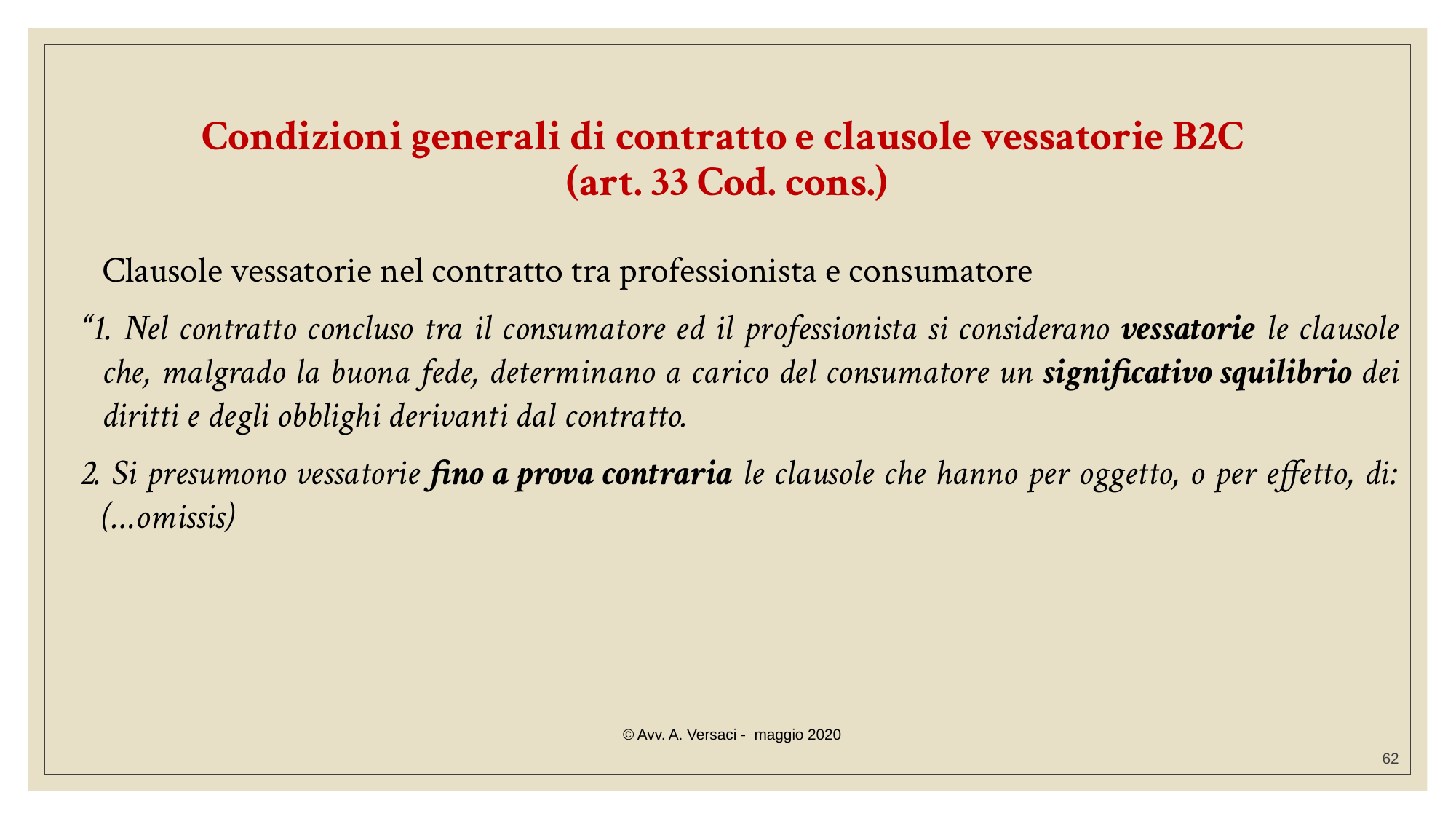

# Condizioni generali di contratto e clausole vessatorie B2C (art. 33 Cod. cons.)
	Clausole vessatorie nel contratto tra professionista e consumatore
“1. Nel contratto concluso tra il consumatore ed il professionista si considerano vessatorie le clausole che, malgrado la buona fede, determinano a carico del consumatore un significativo squilibrio dei diritti e degli obblighi derivanti dal contratto.
2. Si presumono vessatorie fino a prova contraria le clausole che hanno per oggetto, o per effetto, di: (…omissis)
© Avv. A. Versaci -  maggio 2020
62